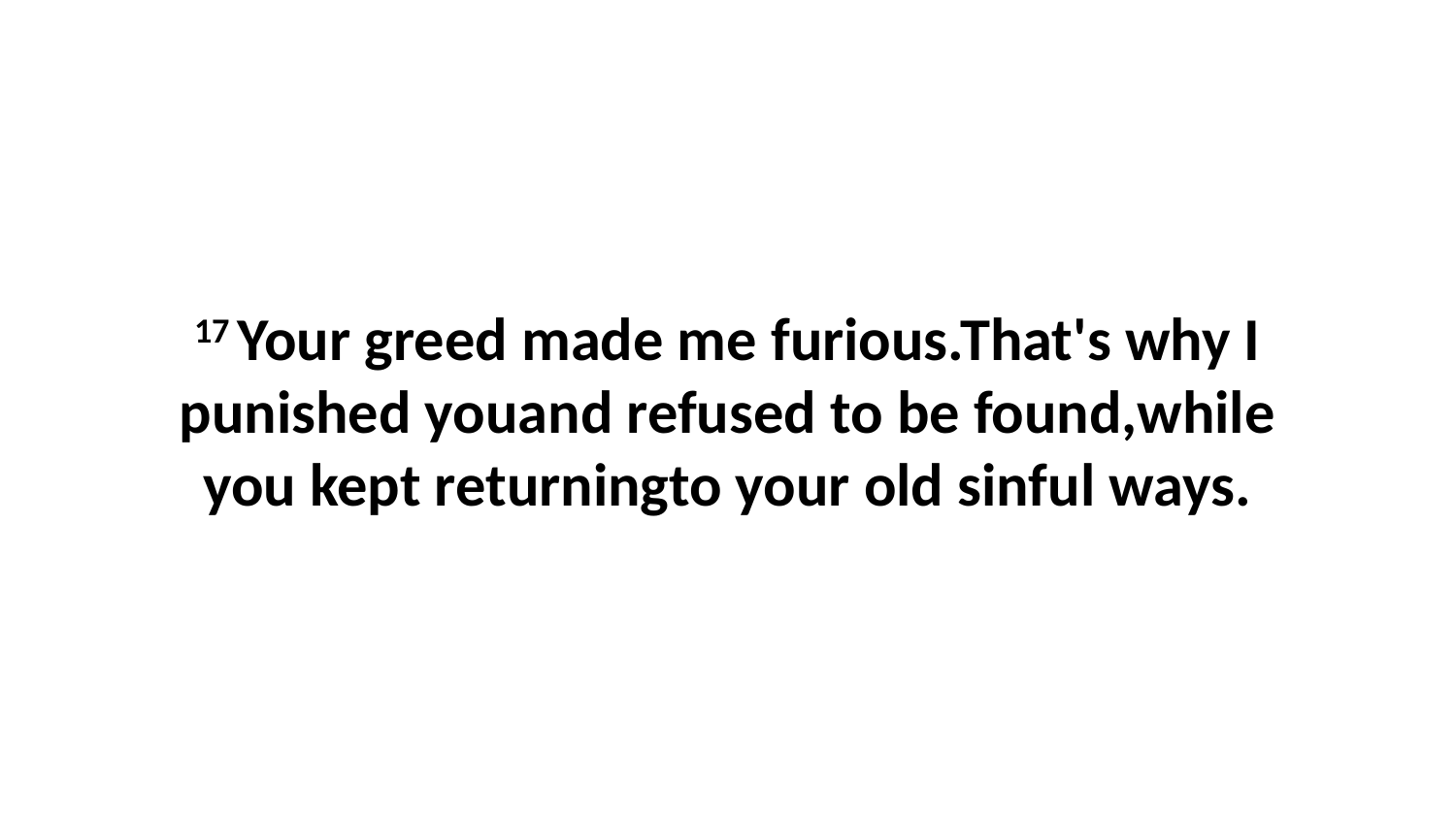

17 Your greed made me furious.That's why I punished youand refused to be found,while you kept returningto your old sinful ways.